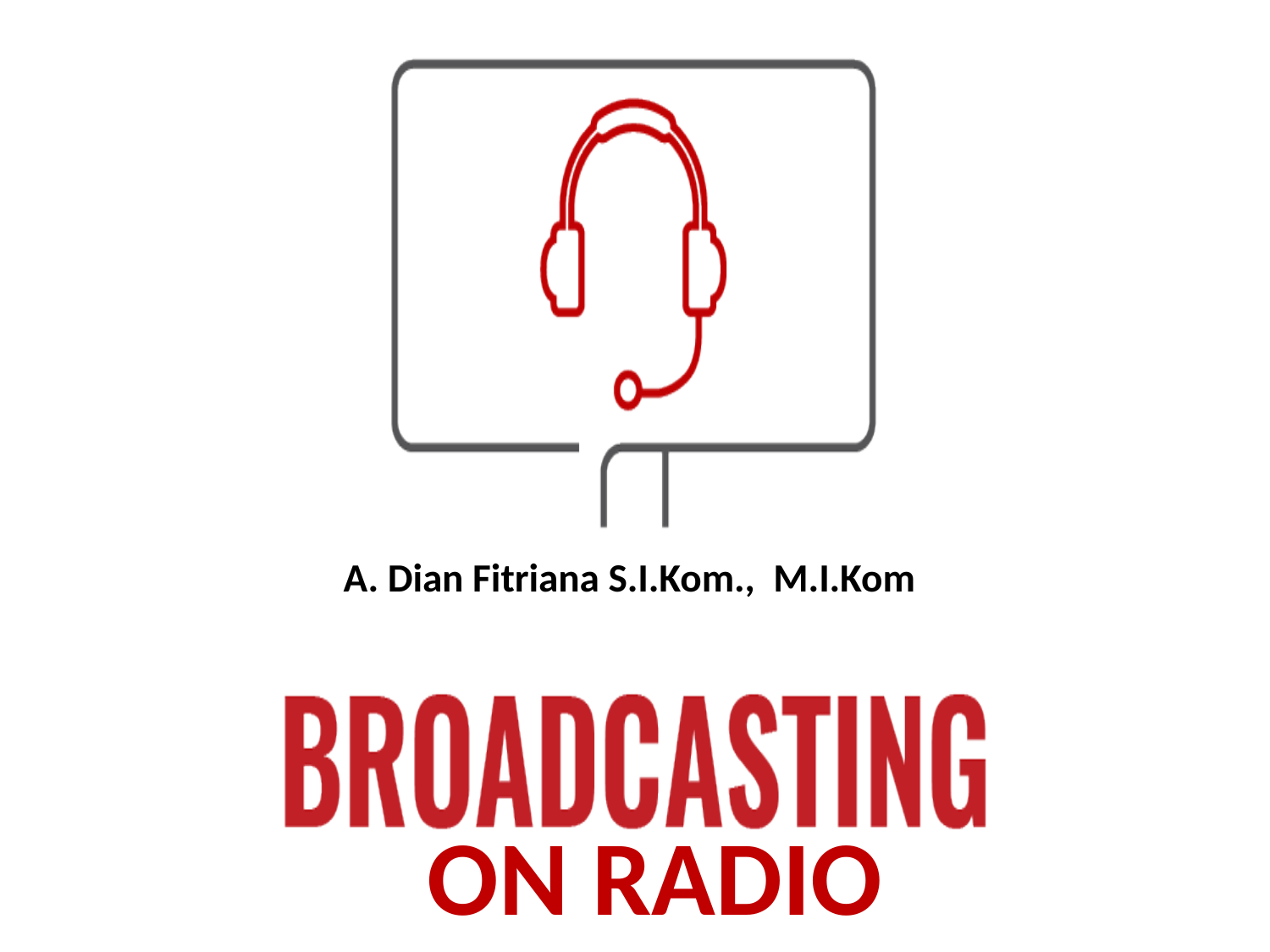

A. Dian Fitriana S.I.Kom.,  M.I.Kom
# ON RADIO